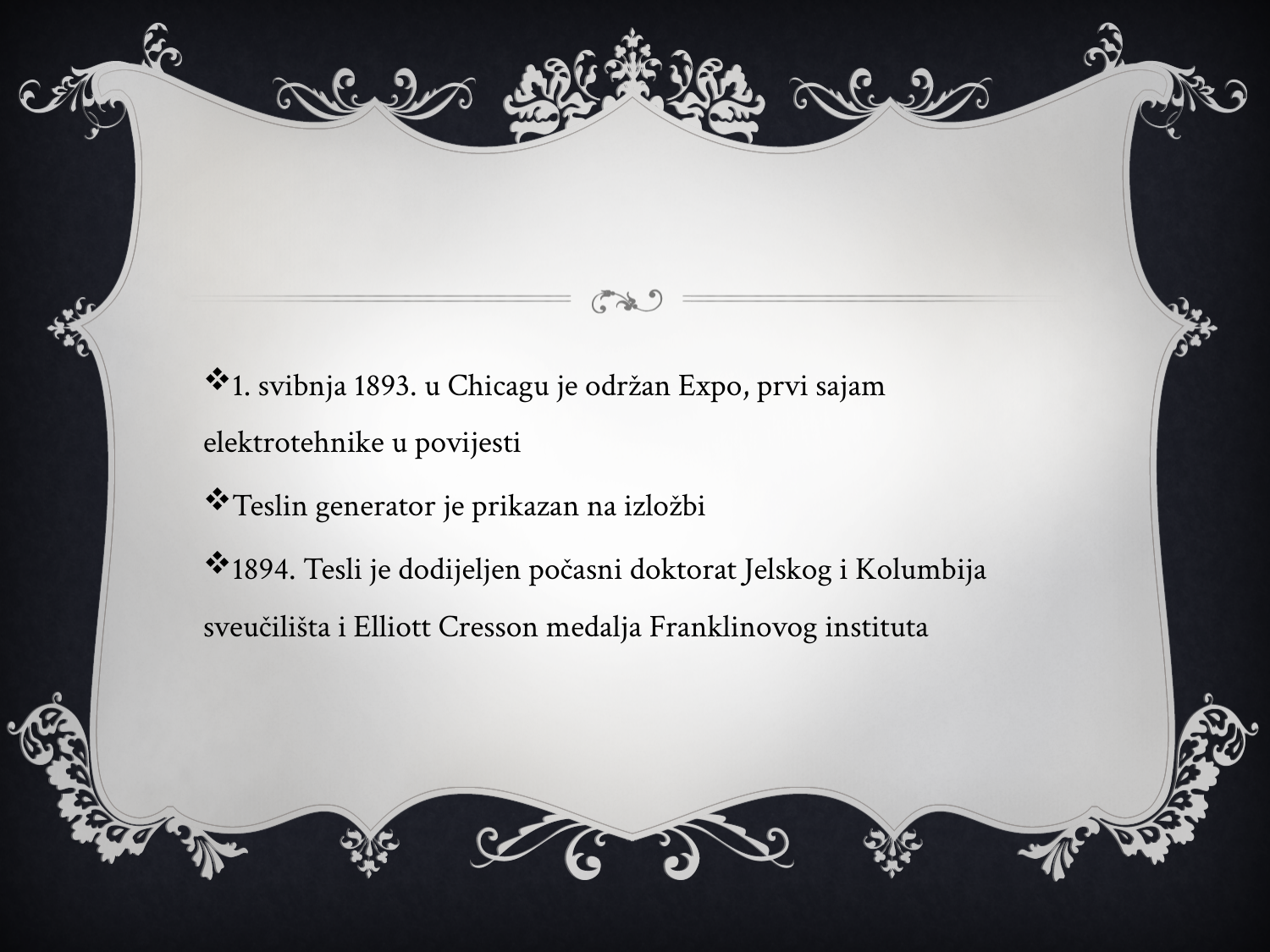

#
1. svibnja 1893. u Chicagu je održan Expo, prvi sajam elektrotehnike u povijesti
Teslin generator je prikazan na izložbi
1894. Tesli je dodijeljen počasni doktorat Jelskog i Kolumbija sveučilišta i Elliott Cresson medalja Franklinovog instituta